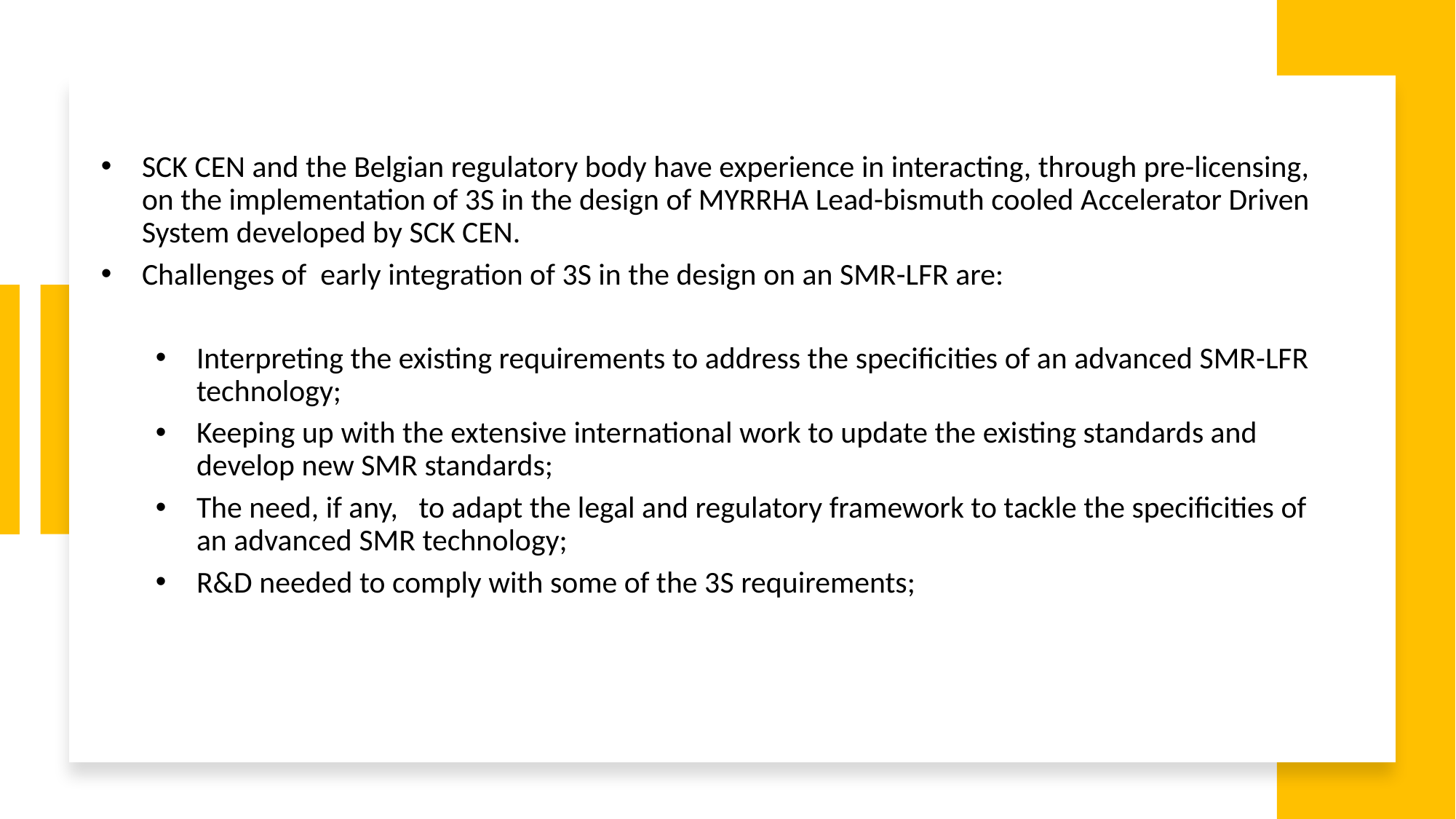

SCK CEN and the Belgian regulatory body have experience in interacting, through pre-licensing, on the implementation of 3S in the design of MYRRHA Lead-bismuth cooled Accelerator Driven System developed by SCK CEN.
Challenges of  early integration of 3S in the design on an SMR-LFR are:

Interpreting the existing requirements to address the specificities of an advanced SMR-LFR technology;
Keeping up with the extensive international work to update the existing standards and develop new SMR standards;
The need, if any,   to adapt the legal and regulatory framework to tackle the specificities of an advanced SMR technology;
R&D needed to comply with some of the 3S requirements;